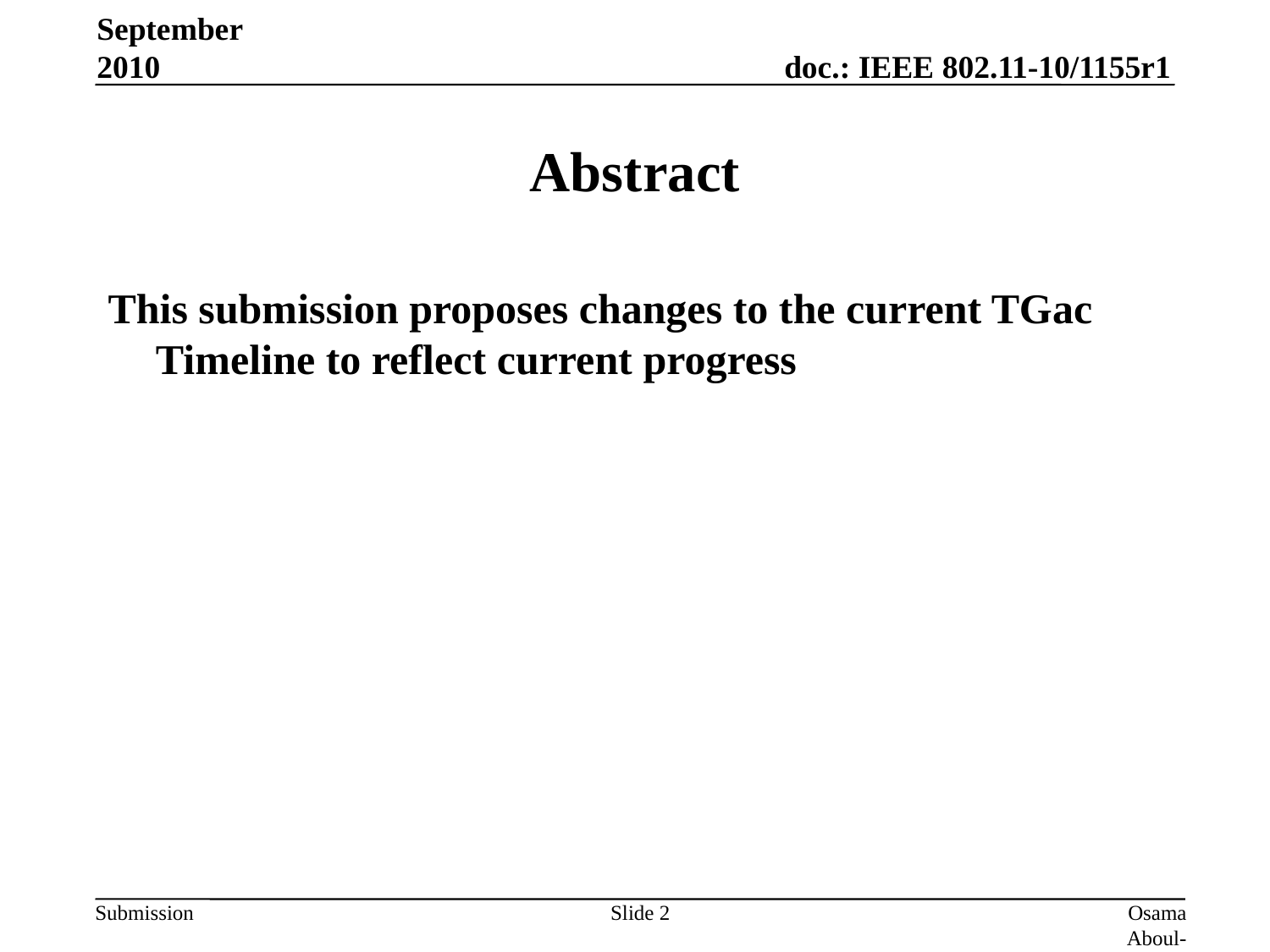

September 2010
# Abstract
This submission proposes changes to the current TGac Timeline to reflect current progress
Slide 2
Osama Aboul-Magd, Samsung